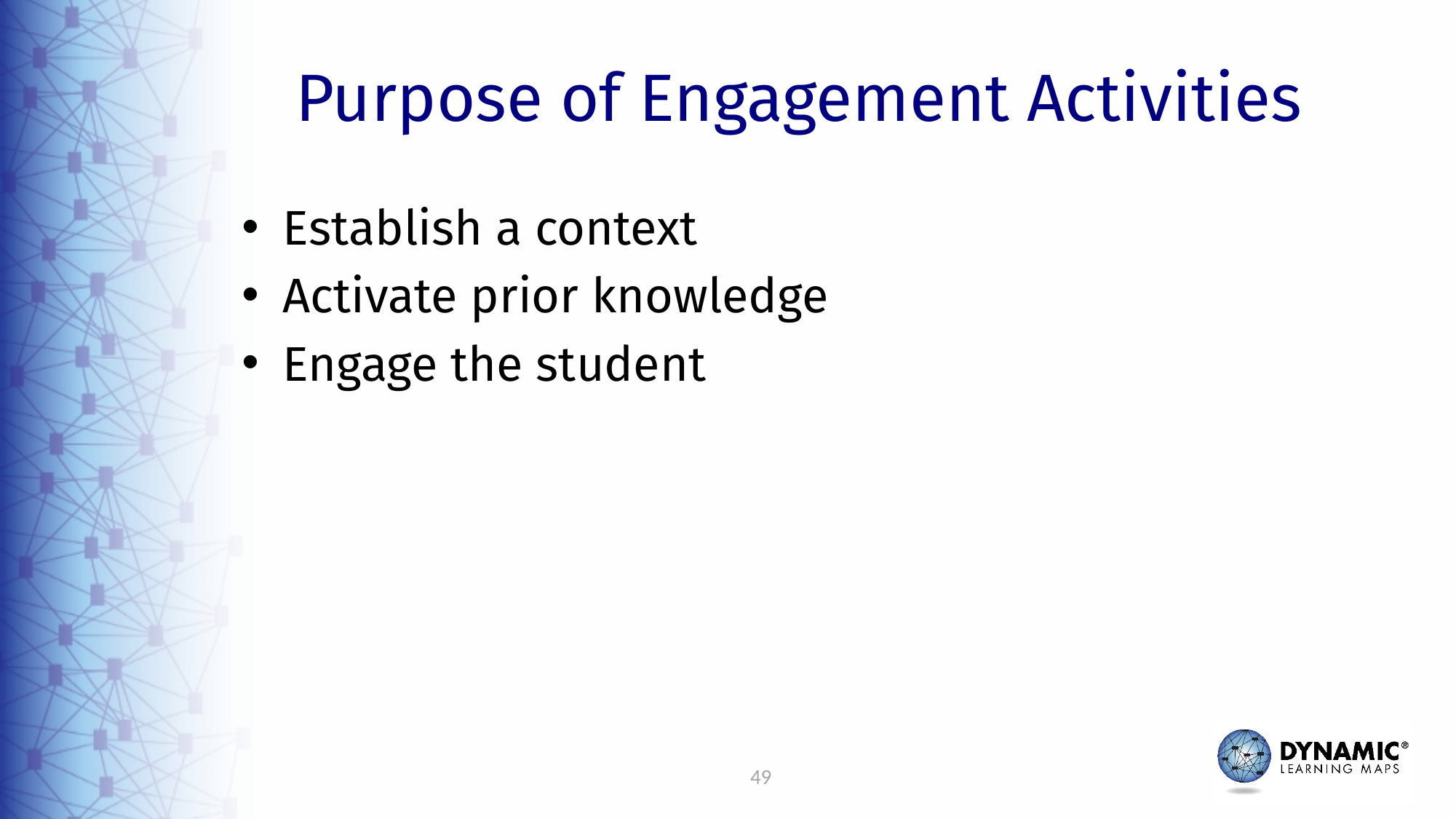

# Purpose of Engagement Activities
Establish a context
Activate prior knowledge
Engage the student